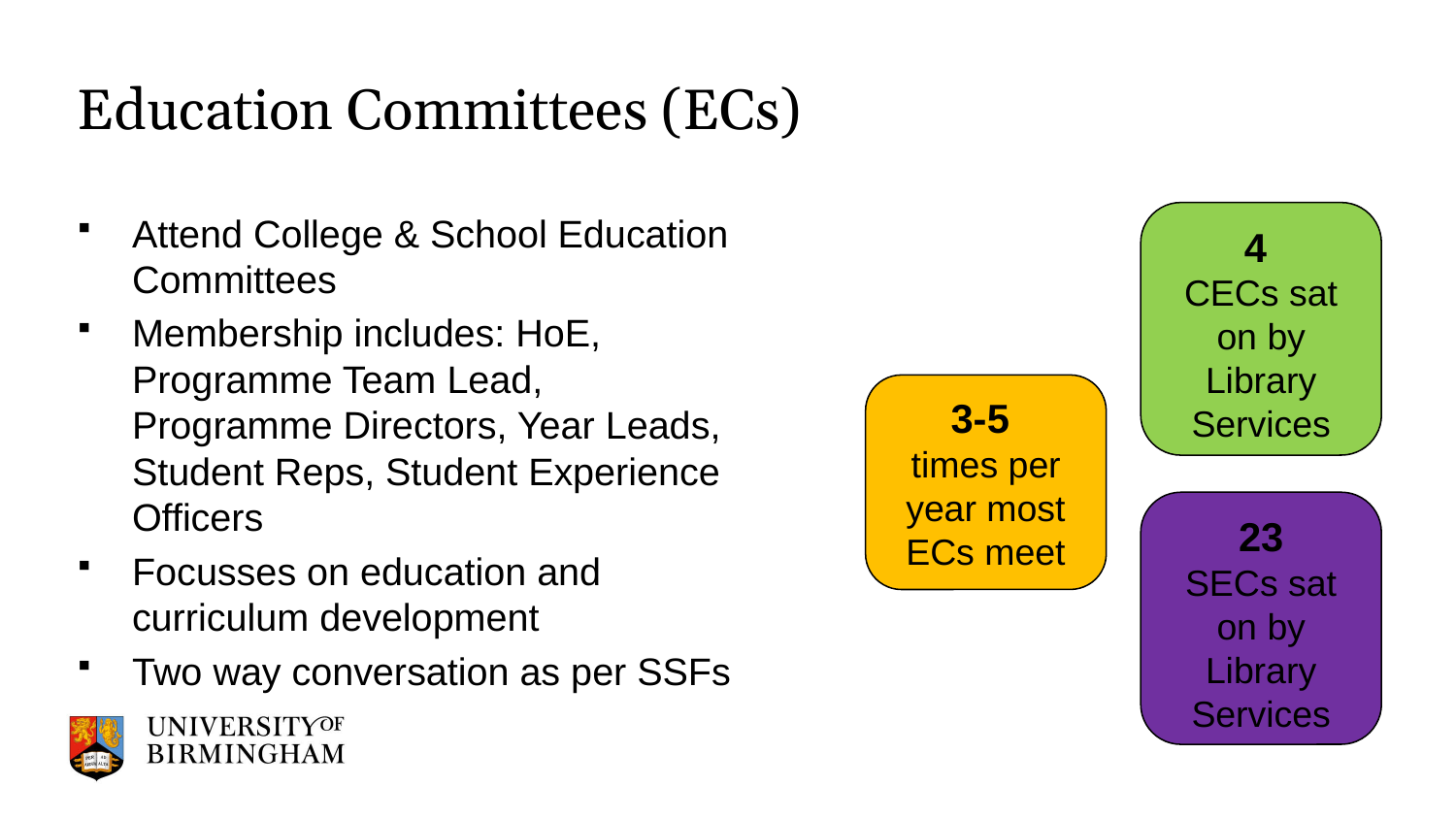

# Education Committees (ECs)
Attend College & School Education Committees
Membership includes: HoE, Programme Team Lead, Programme Directors, Year Leads, Student Reps, Student Experience Officers
Focusses on education and curriculum development
Two way conversation as per SSFs
4
CECs sat on by Library Services
3-5
times per year most ECs meet
23
SECs sat on by Library Services